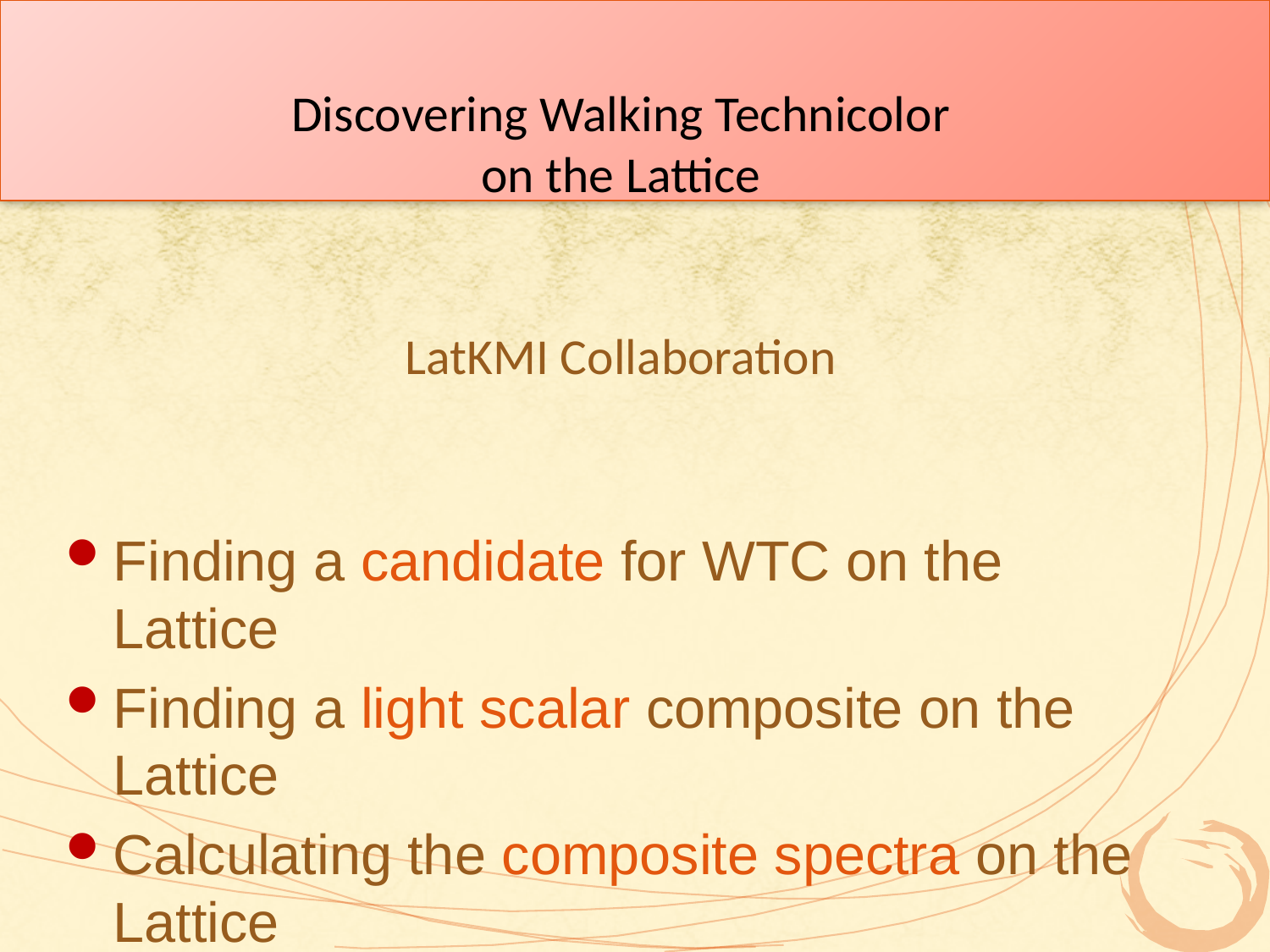

# Discovering Walking Technicolor on the Lattice LatKMI Collaboration
Finding a candidate for WTC on the Lattice
Finding a light scalar composite on the Lattice
Calculating the composite spectra on the Lattice